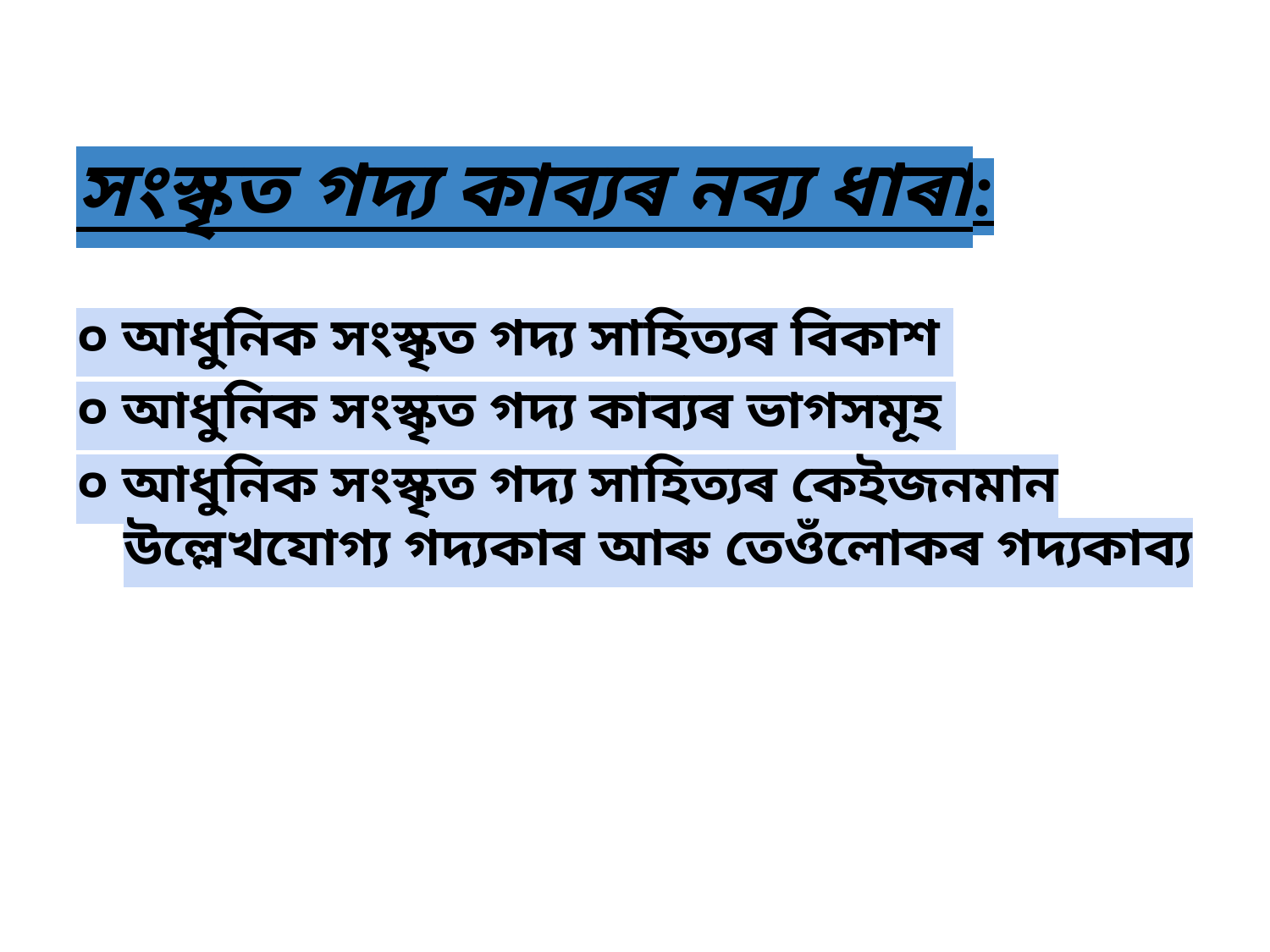

# সংস্কৃত গদ্য কাব্যৰ নব্য ধাৰা:
০ আধুনিক সংস্কৃত গদ্য সাহিত্যৰ বিকাশ
০ আধুনিক সংস্কৃত গদ্য কাব্যৰ ভাগসমূহ
০ আধুনিক সংস্কৃত গদ্য সাহিত্যৰ কেইজনমান উল্লেখযোগ্য গদ্যকাৰ আৰু তেওঁলোকৰ গদ্যকাব্য